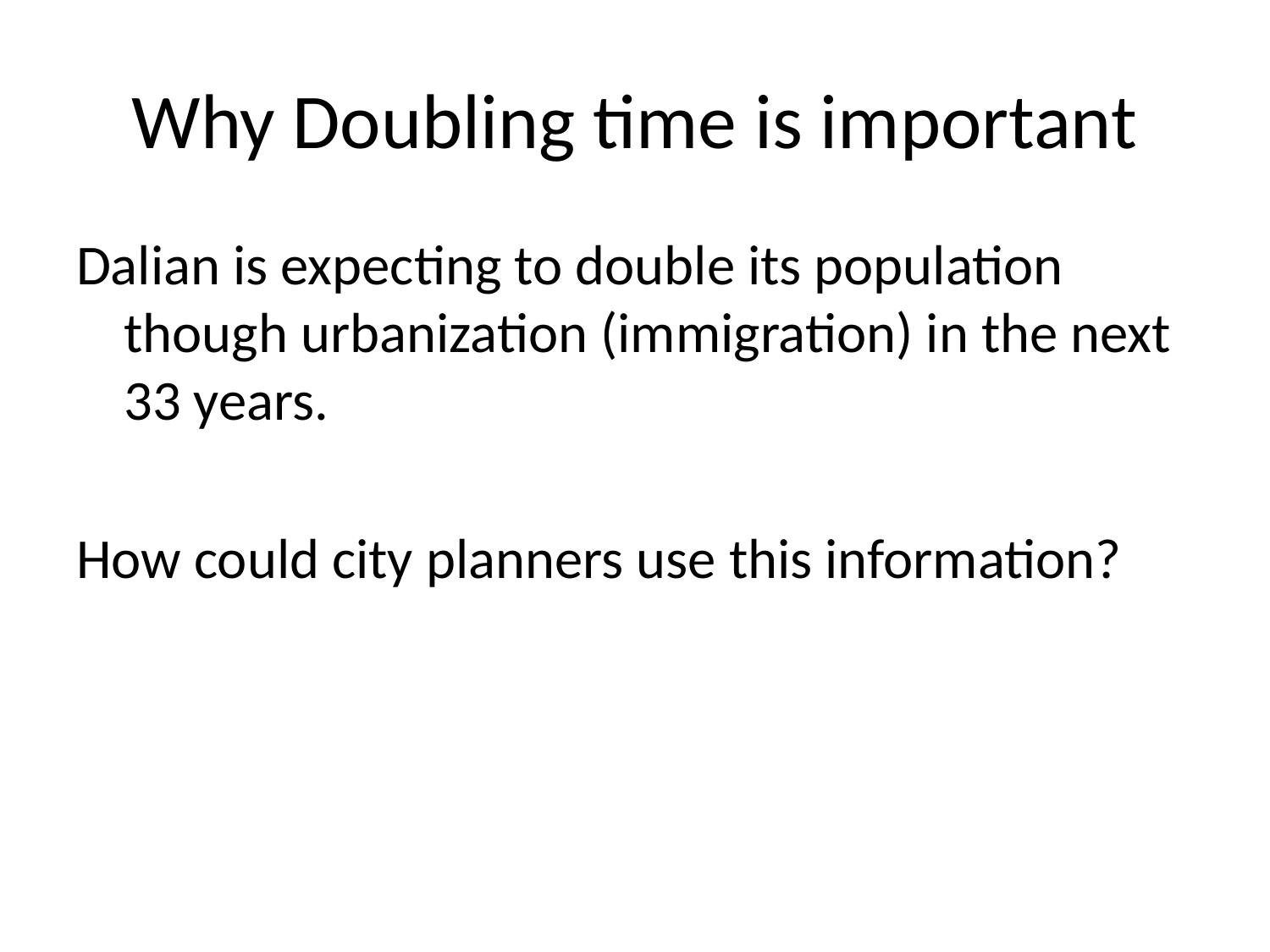

# Why Doubling time is important
Dalian is expecting to double its population though urbanization (immigration) in the next 33 years.

How could city planners use this information?